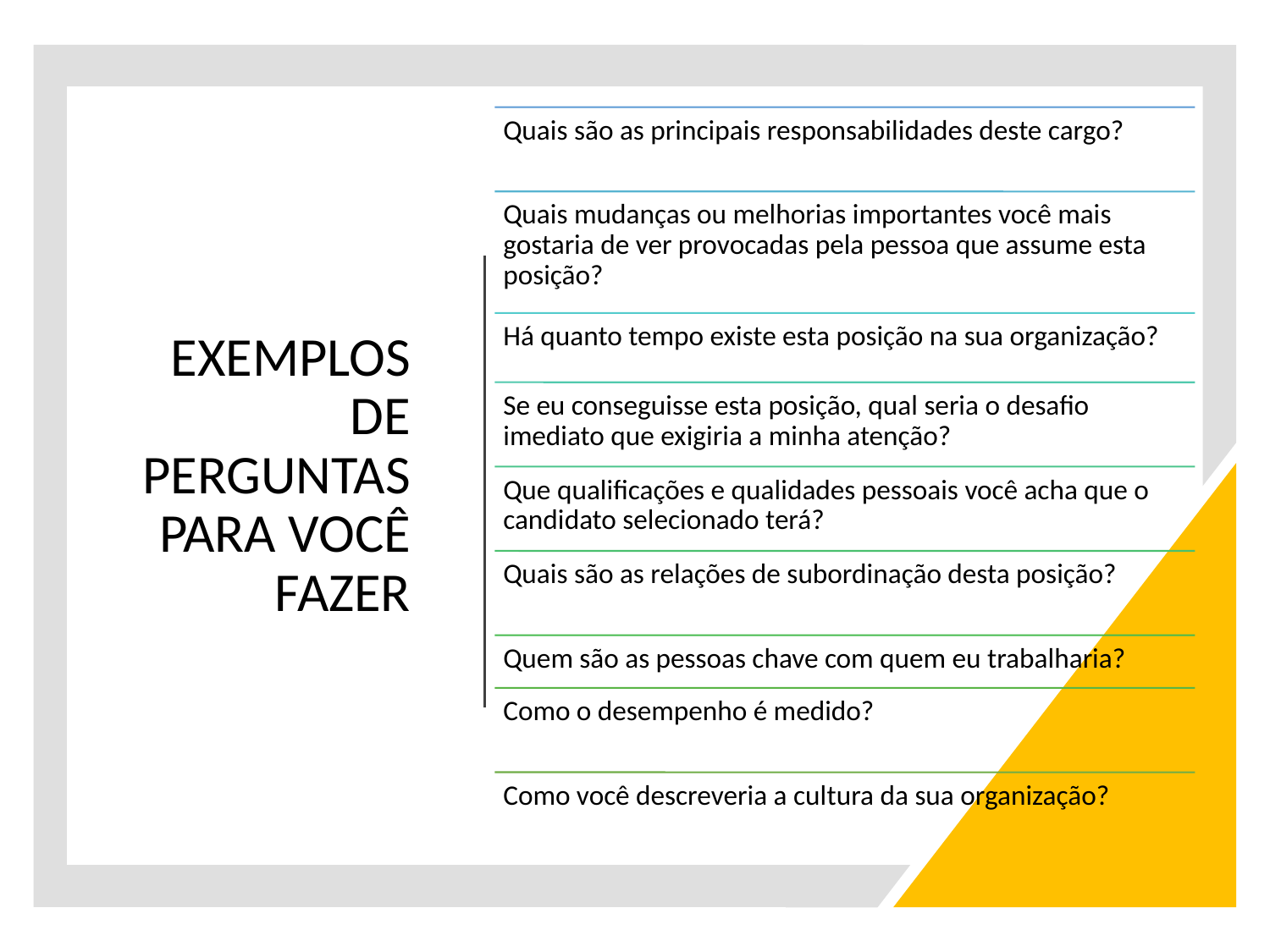

Quais são as principais responsabilidades deste cargo?
Quais mudanças ou melhorias importantes você mais gostaria de ver provocadas pela pessoa que assume esta posição?
Há quanto tempo existe esta posição na sua organização?
Se eu conseguisse esta posição, qual seria o desafio imediato que exigiria a minha atenção?
Que qualificações e qualidades pessoais você acha que o candidato selecionado terá?
Quais são as relações de subordinação desta posição?
Quem são as pessoas chave com quem eu trabalharia?
Como o desempenho é medido?
Como você descreveria a cultura da sua organização?
# EXEMPLOS DE PERGUNTAS PARA VOCÊ FAZER